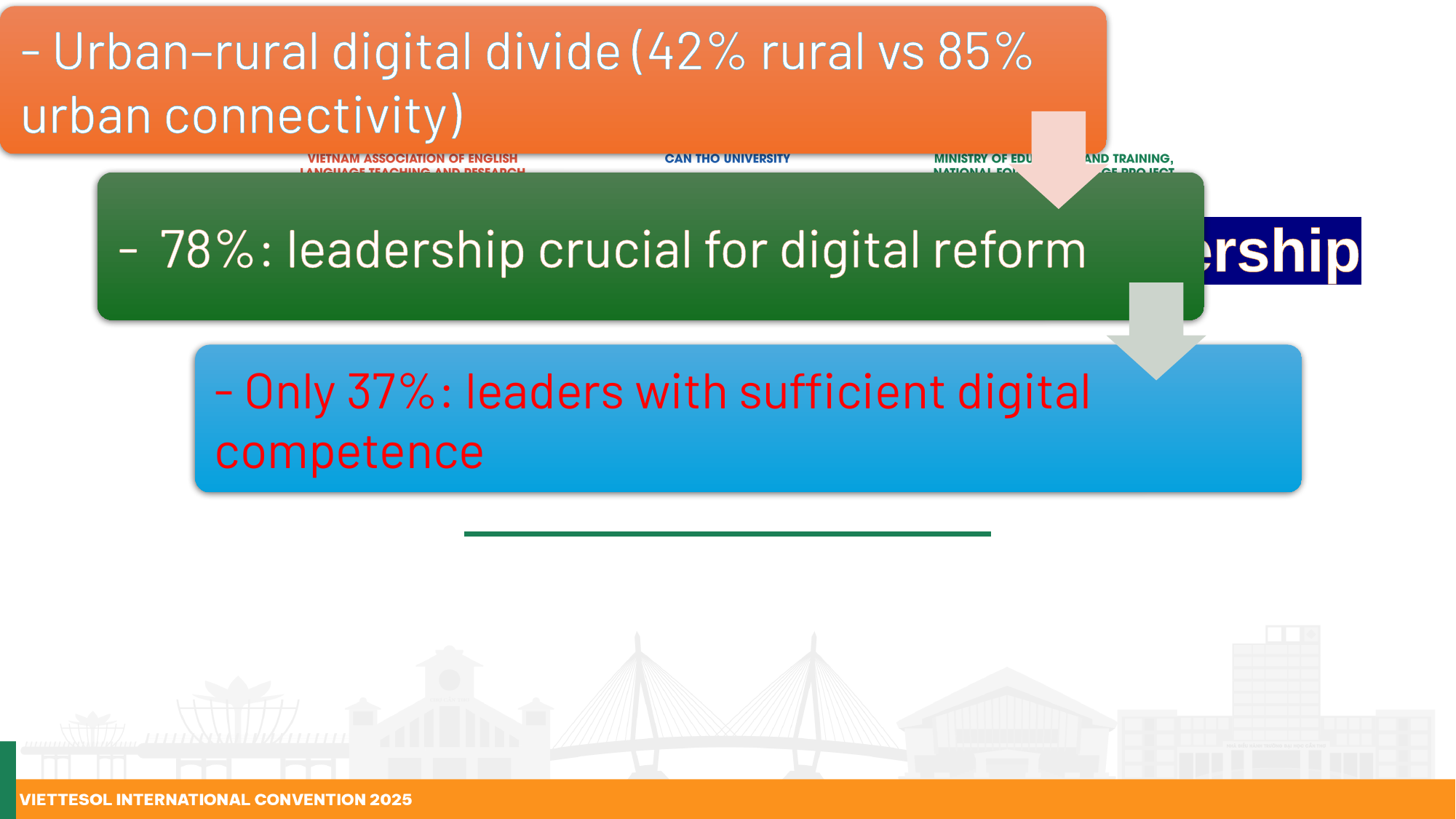

# 4. Findings (1): Infrastructure & Leadership
- Urban–rural digital divide (42% rural vs 85% urban connectivity)
-  78%: leadership crucial for digital reform
- Only 37%: leaders with sufficient digital competence